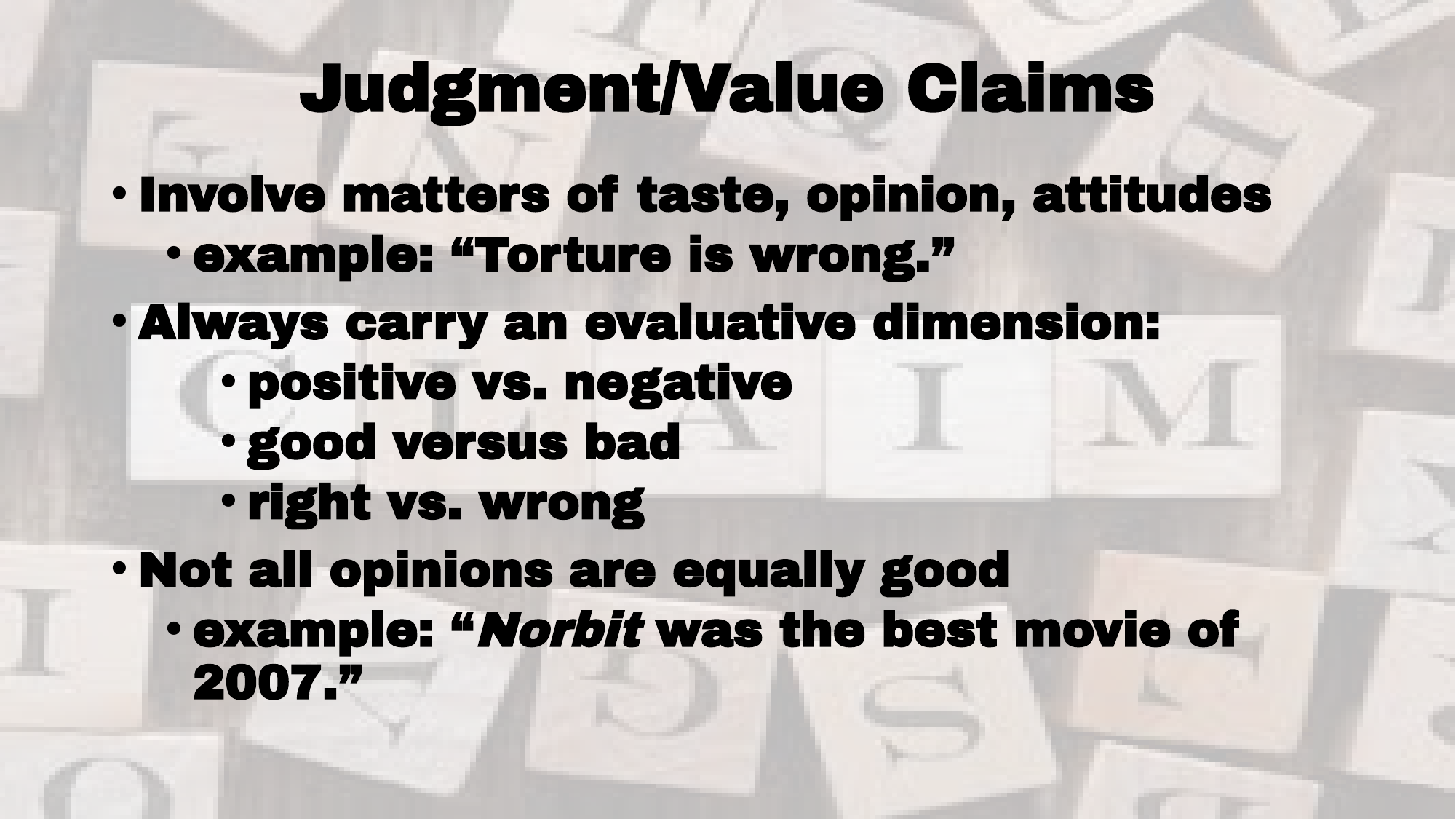

# Judgment/Value Claims
Involve matters of taste, opinion, attitudes
example: “Torture is wrong.”
Always carry an evaluative dimension:
positive vs. negative
good versus bad
right vs. wrong
Not all opinions are equally good
example: “Norbit was the best movie of 2007.”